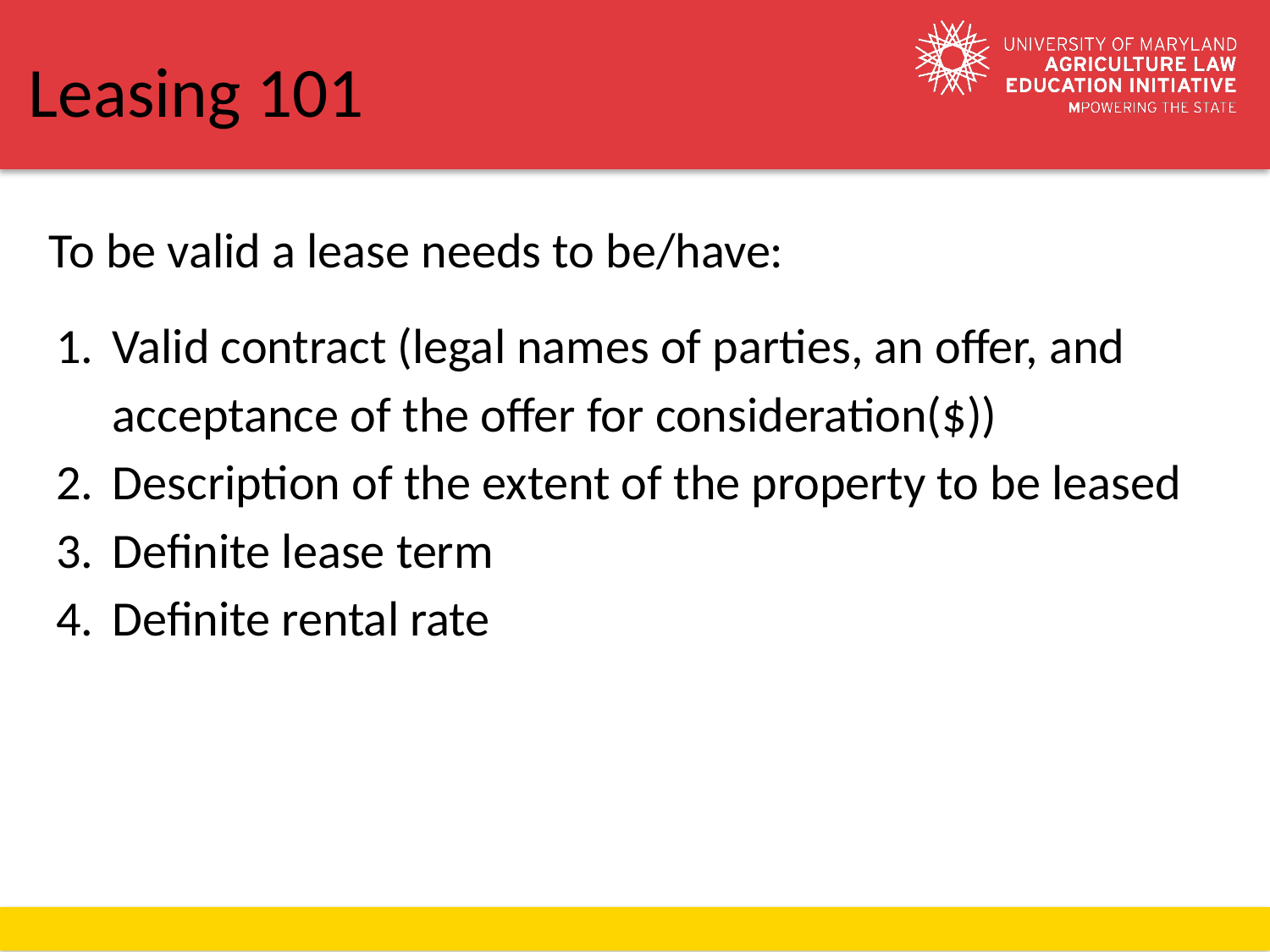

# Leasing 101
To be valid a lease needs to be/have:
Valid contract (legal names of parties, an offer, and acceptance of the offer for consideration($))
Description of the extent of the property to be leased
Definite lease term
Definite rental rate